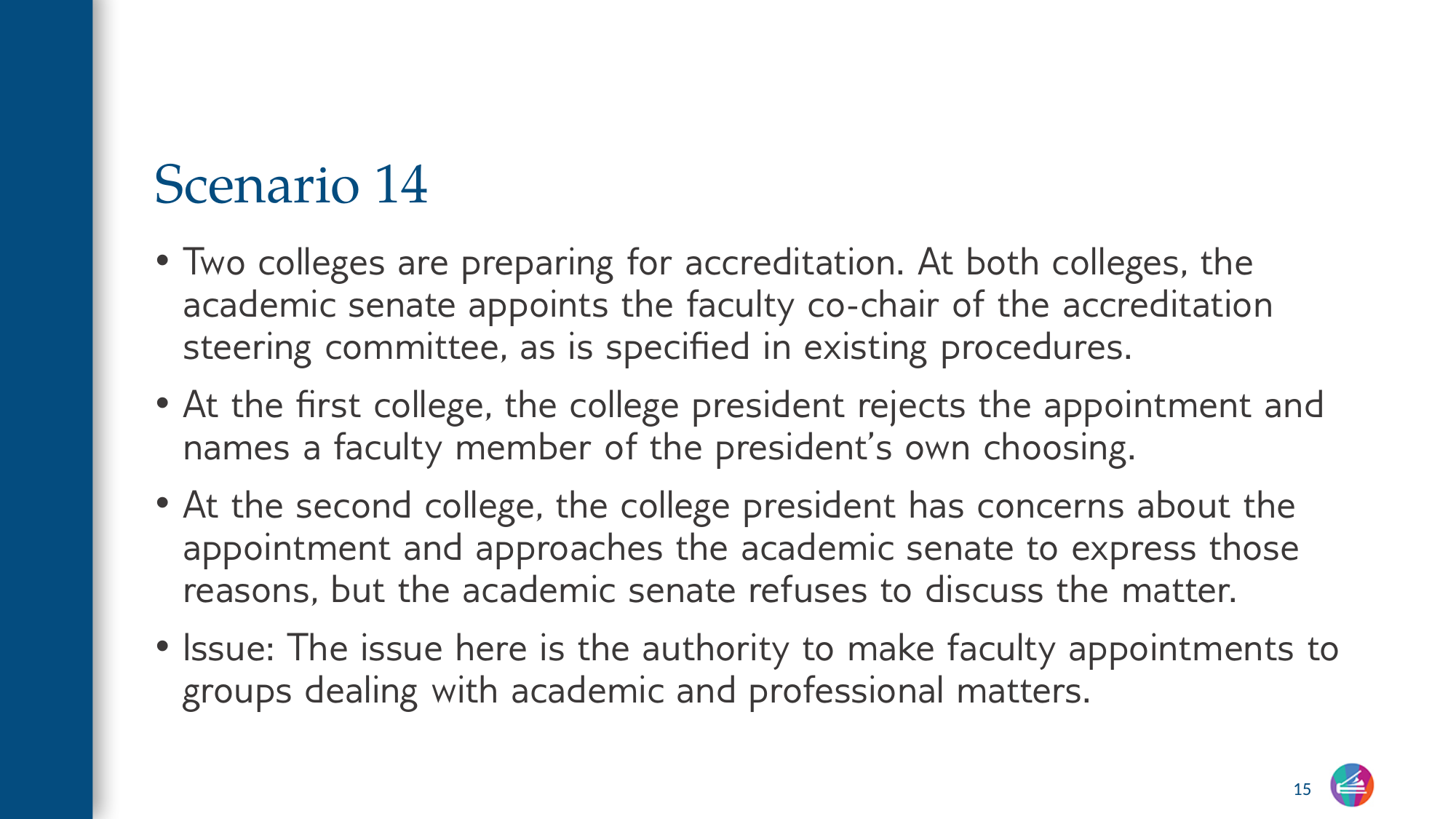

# Scenario 14
Two colleges are preparing for accreditation. At both colleges, the academic senate appoints the faculty co-chair of the accreditation steering committee, as is specified in existing procedures.
At the first college, the college president rejects the appointment and names a faculty member of the president’s own choosing.
At the second college, the college president has concerns about the appointment and approaches the academic senate to express those reasons, but the academic senate refuses to discuss the matter.
Issue: The issue here is the authority to make faculty appointments to groups dealing with academic and professional matters.
15